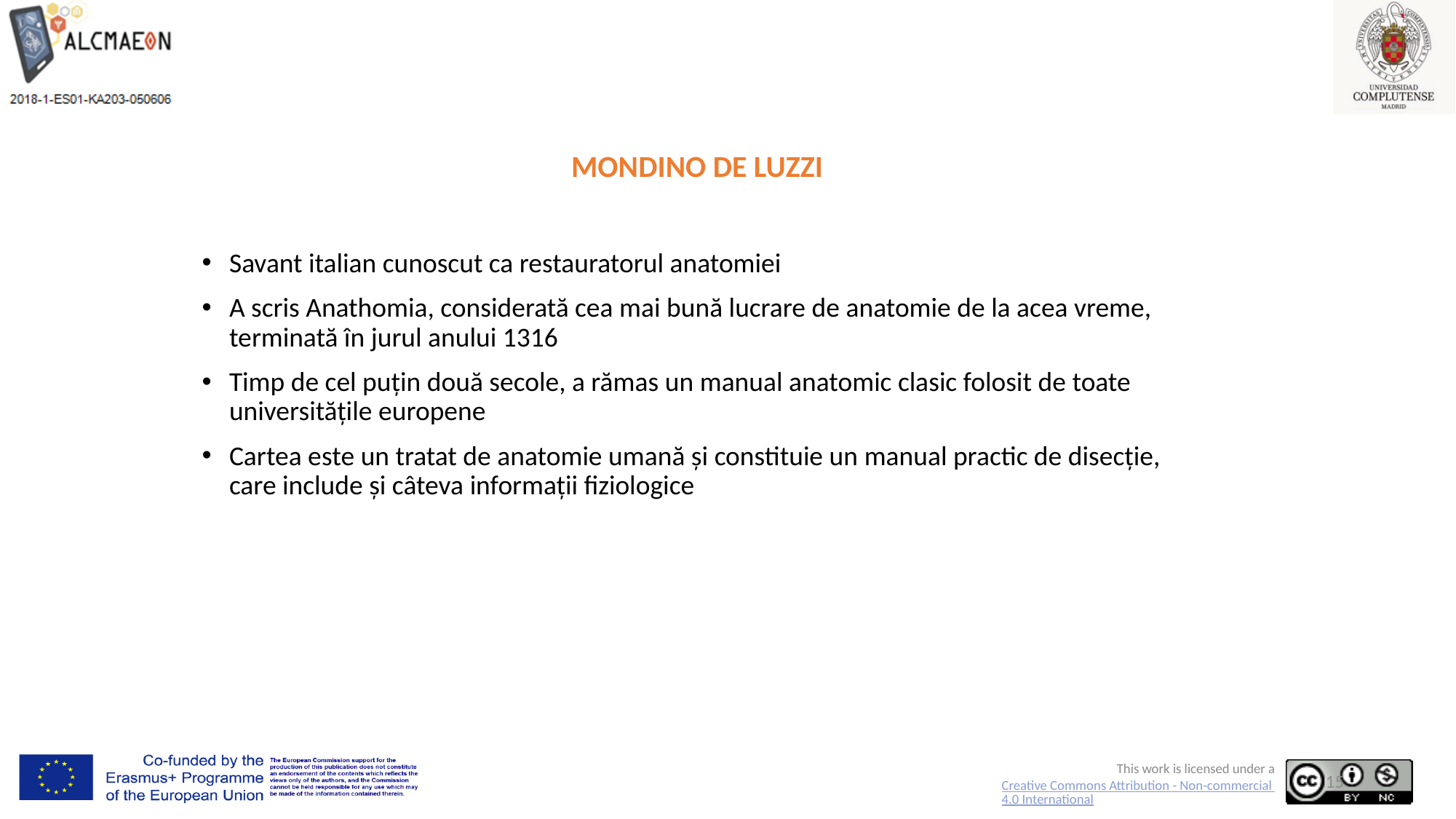

# MONDINO DE LUZZI
Savant italian cunoscut ca restauratorul anatomiei
A scris Anathomia, considerată cea mai bună lucrare de anatomie de la acea vreme, terminată în jurul anului 1316
Timp de cel puțin două secole, a rămas un manual anatomic clasic folosit de toate universitățile europene
Cartea este un tratat de anatomie umană și constituie un manual practic de disecție, care include și câteva informații fiziologice

15